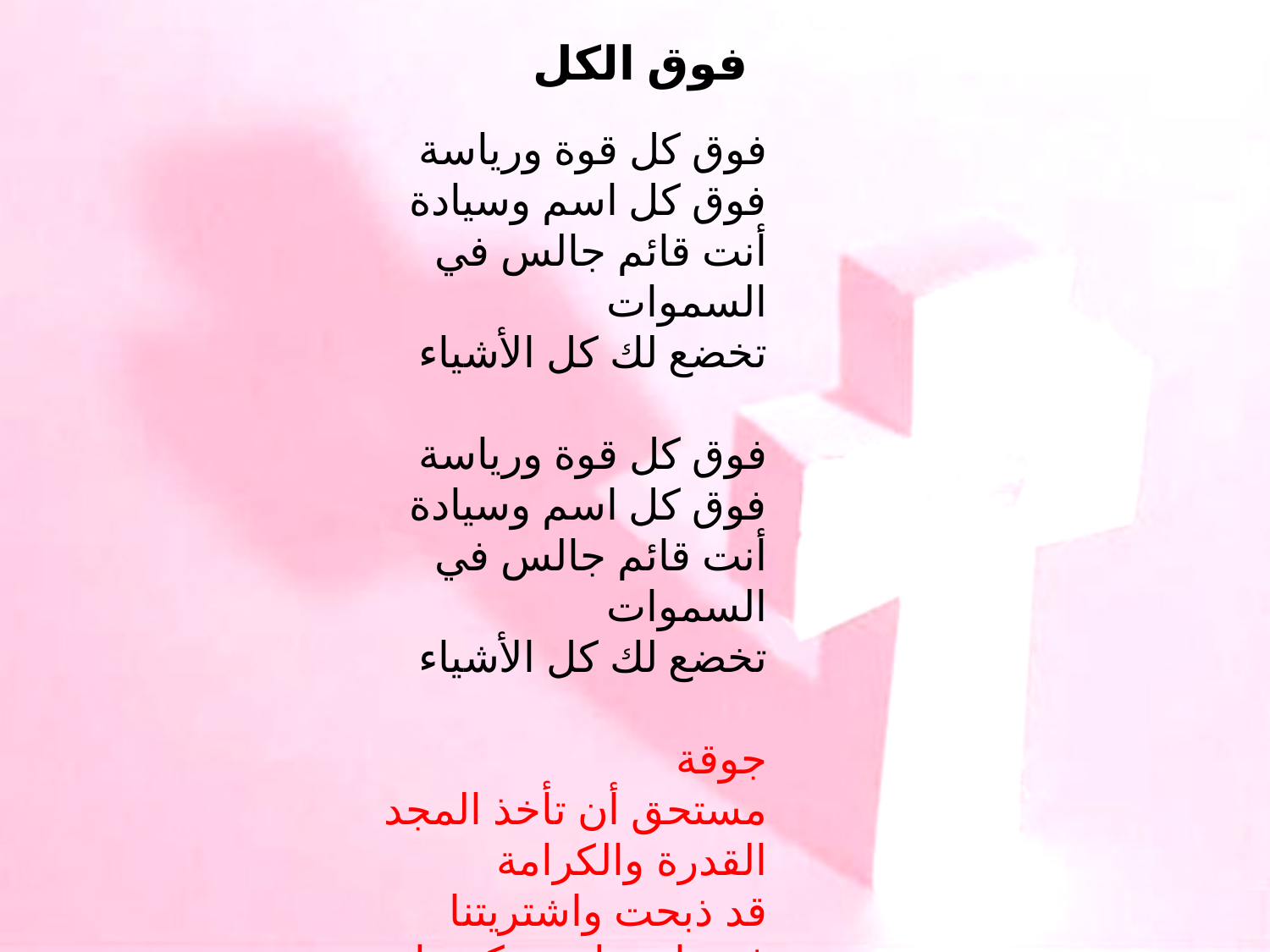

# فوق الكل
فوق كل قوة ورياسة
 فوق كل اسم وسيادة
أنت قائم جالس في السموات
 تخضع لك كل الأشياء

فوق كل قوة ورياسة
 فوق كل اسم وسيادة
أنت قائم جالس في السموات
 تخضع لك كل الأشياء

جوقة
مستحق أن تأخذ المجد
 القدرة والكرامة
قد ذبحت واشتريتنا
 فديتنا بدمك نحبكبدمك نحبك